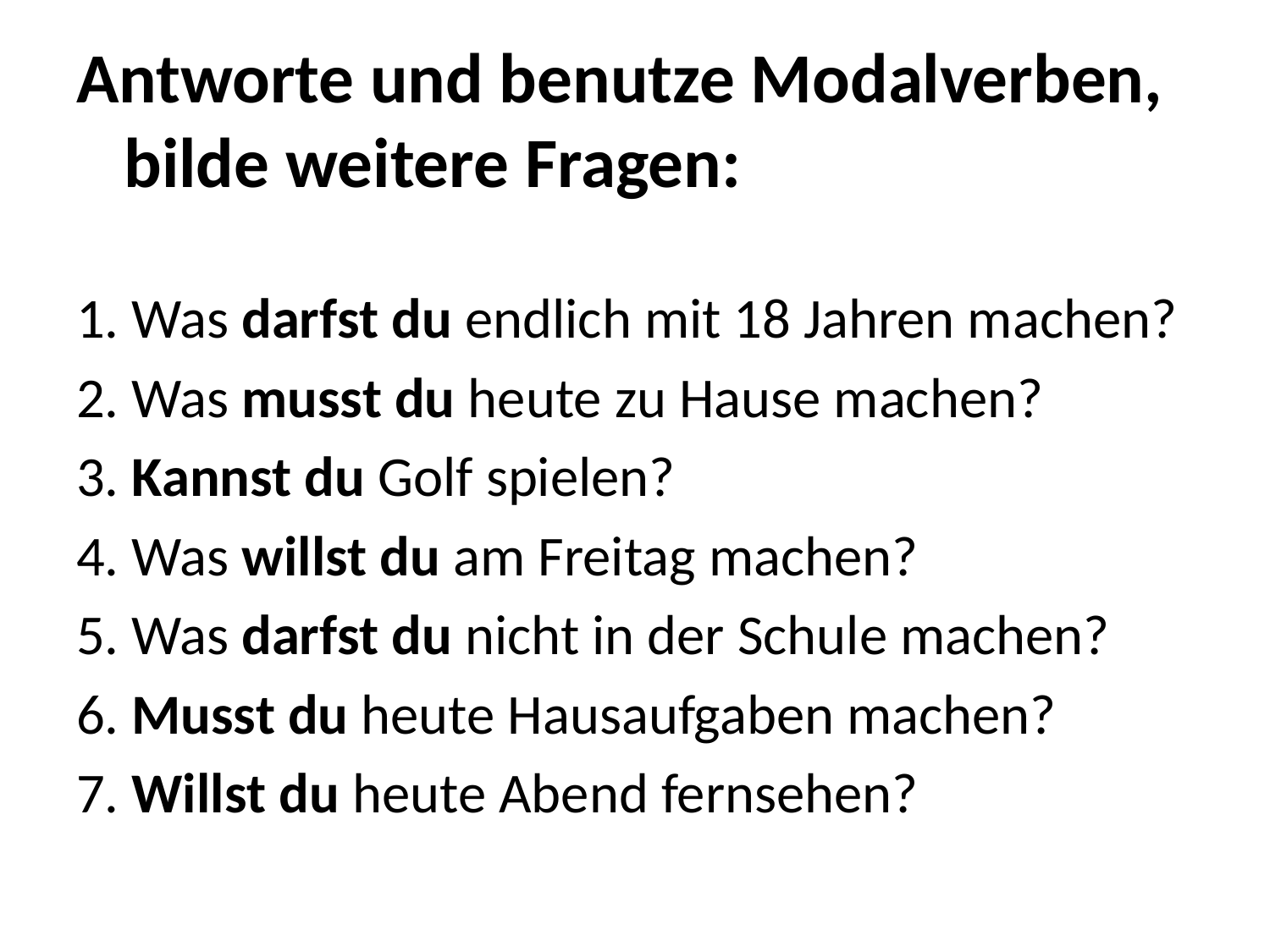

Antworte und benutze Modalverben, bilde weitere Fragen:

1. Was darfst du endlich mit 18 Jahren machen?
2. Was musst du heute zu Hause machen?
3. Kannst du Golf spielen?
4. Was willst du am Freitag machen?
5. Was darfst du nicht in der Schule machen?
6. Musst du heute Hausaufgaben machen?
7. Willst du heute Abend fernsehen?